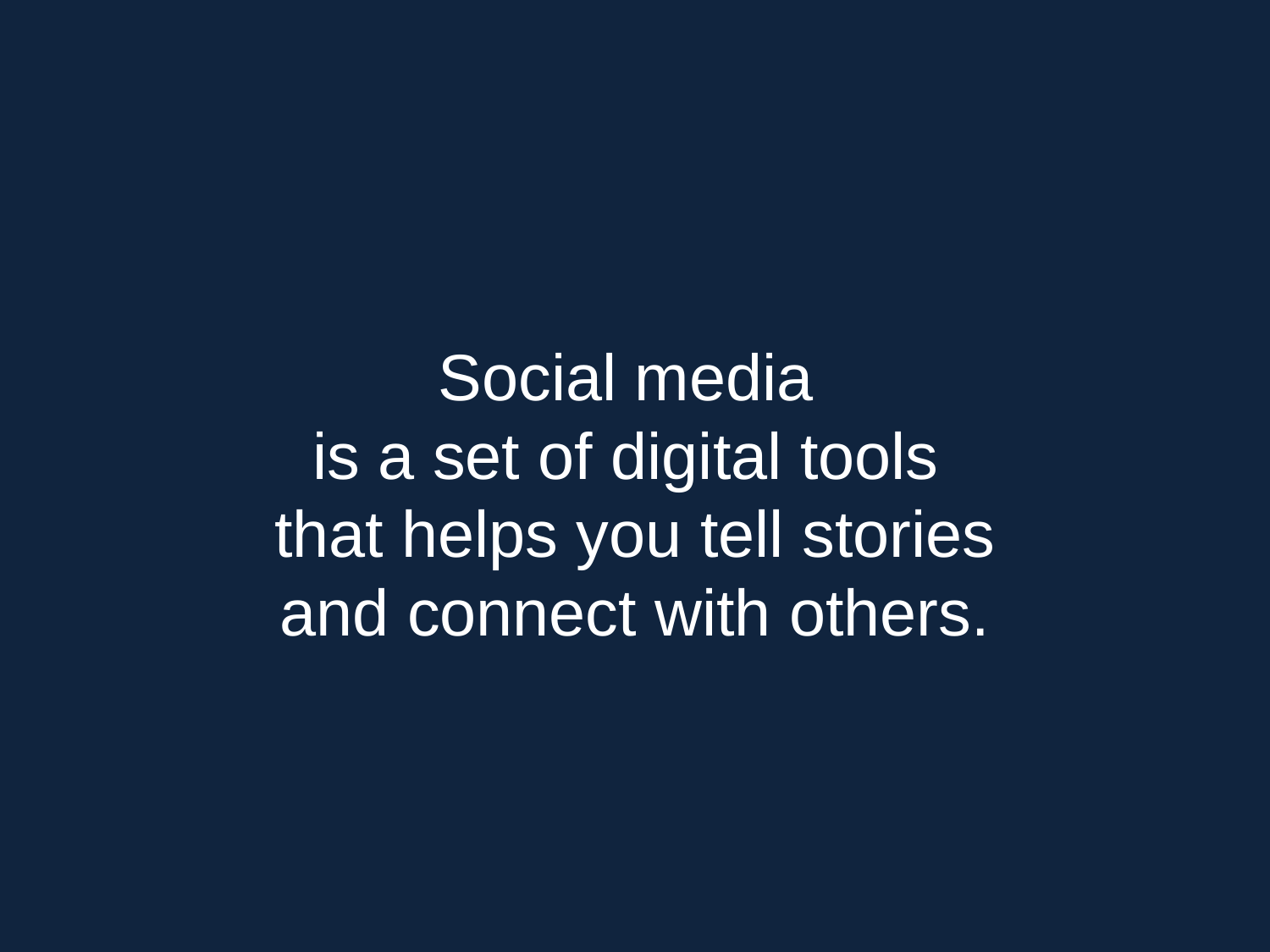

# Social media is a set of digital tools that helps you tell stories and connect with others.